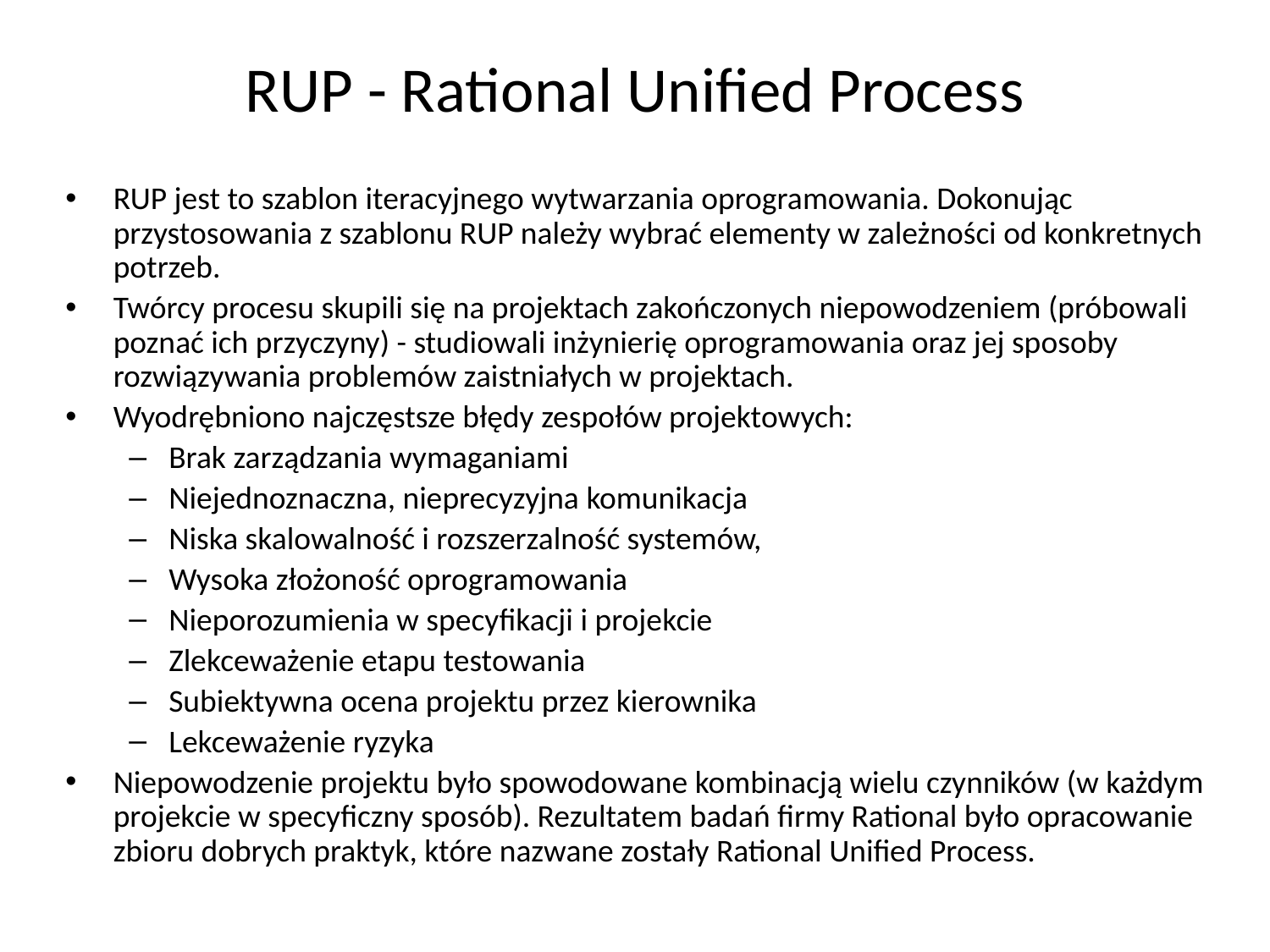

# RUP - Rational Unified Process
RUP jest to szablon iteracyjnego wytwarzania oprogramowania. Dokonując przystosowania z szablonu RUP należy wybrać elementy w zależności od konkretnych potrzeb.
Twórcy procesu skupili się na projektach zakończonych niepowodzeniem (próbowali poznać ich przyczyny) - studiowali inżynierię oprogramowania oraz jej sposoby rozwiązywania problemów zaistniałych w projektach.
Wyodrębniono najczęstsze błędy zespołów projektowych:
Brak zarządzania wymaganiami
Niejednoznaczna, nieprecyzyjna komunikacja
Niska skalowalność i rozszerzalność systemów,
Wysoka złożoność oprogramowania
Nieporozumienia w specyfikacji i projekcie
Zlekceważenie etapu testowania
Subiektywna ocena projektu przez kierownika
Lekceważenie ryzyka
Niepowodzenie projektu było spowodowane kombinacją wielu czynników (w każdym projekcie w specyficzny sposób). Rezultatem badań firmy Rational było opracowanie zbioru dobrych praktyk, które nazwane zostały Rational Unified Process.